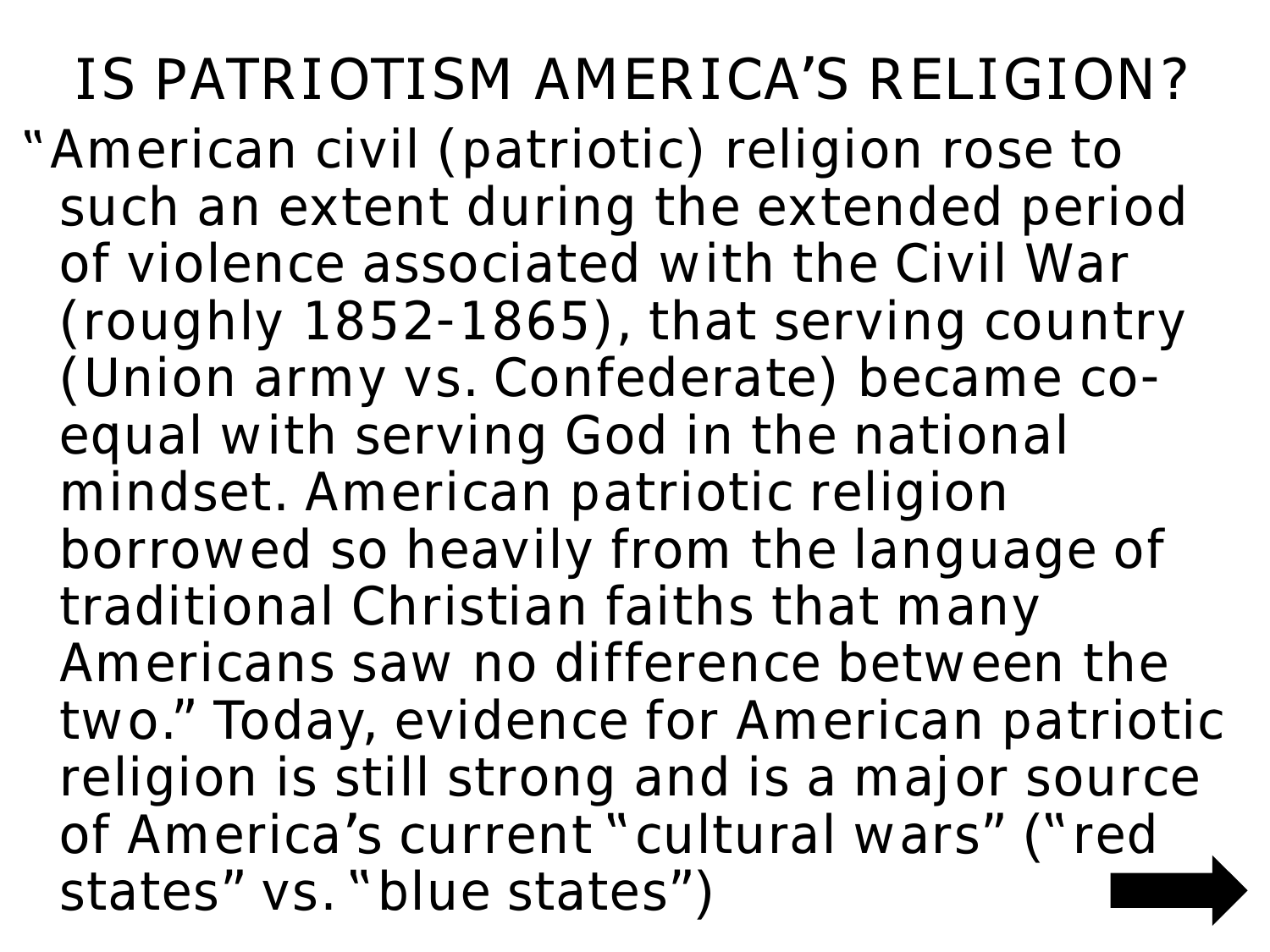

# IS PATRIOTISM AMERICA’S RELIGION?
 “American civil (patriotic) religion rose to such an extent during the extended period of violence associated with the Civil War (roughly 1852-1865), that serving country (Union army vs. Confederate) became co-equal with serving God in the national mindset. American patriotic religion borrowed so heavily from the language of traditional Christian faiths that many Americans saw no difference between the two.” Today, evidence for American patriotic religion is still strong and is a major source of America’s current “cultural wars” (“red states” vs. “blue states”)